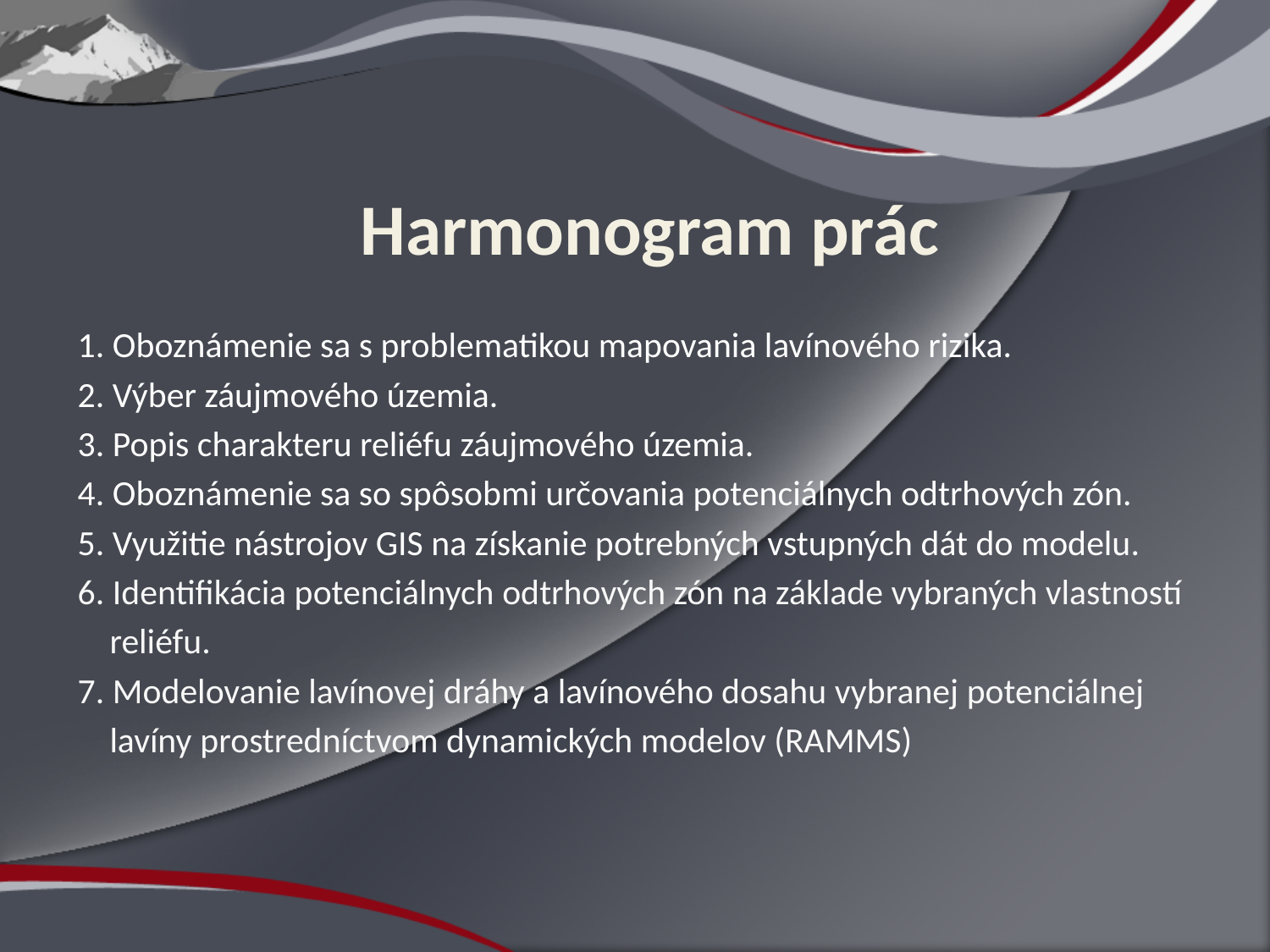

# Harmonogram prác
1. Oboznámenie sa s problematikou mapovania lavínového rizika.
2. Výber záujmového územia.
3. Popis charakteru reliéfu záujmového územia.
4. Oboznámenie sa so spôsobmi určovania potenciálnych odtrhových zón.
5. Využitie nástrojov GIS na získanie potrebných vstupných dát do modelu.
6. Identifikácia potenciálnych odtrhových zón na základe vybraných vlastností
    reliéfu.
7. Modelovanie lavínovej dráhy a lavínového dosahu vybranej potenciálnej
    lavíny prostredníctvom dynamických modelov (RAMMS)